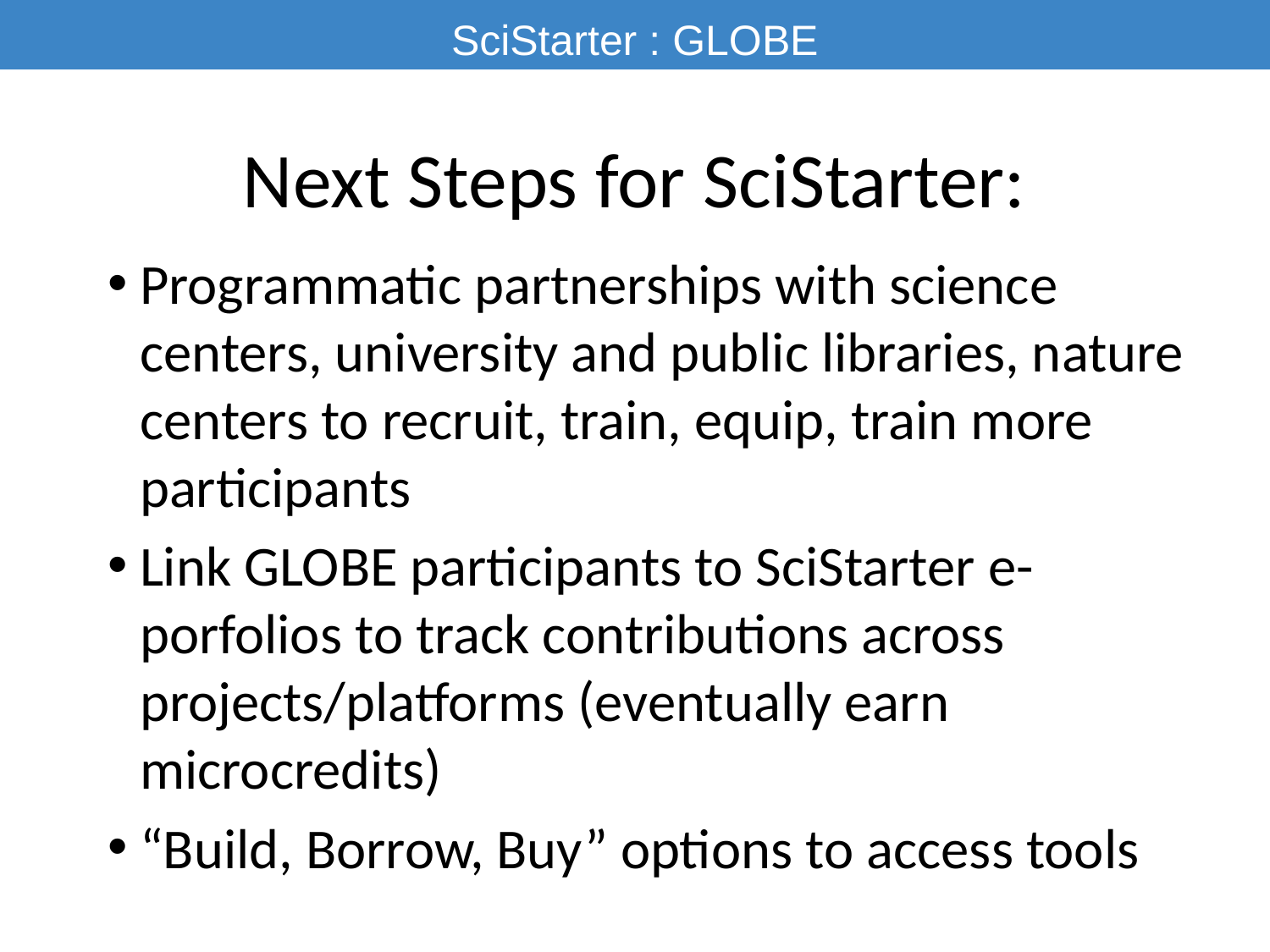

SciStarter : GLOBE

# Next Steps for SciStarter:
Programmatic partnerships with science centers, university and public libraries, nature centers to recruit, train, equip, train more participants
Link GLOBE participants to SciStarter e-porfolios to track contributions across projects/platforms (eventually earn microcredits)
“Build, Borrow, Buy” options to access tools